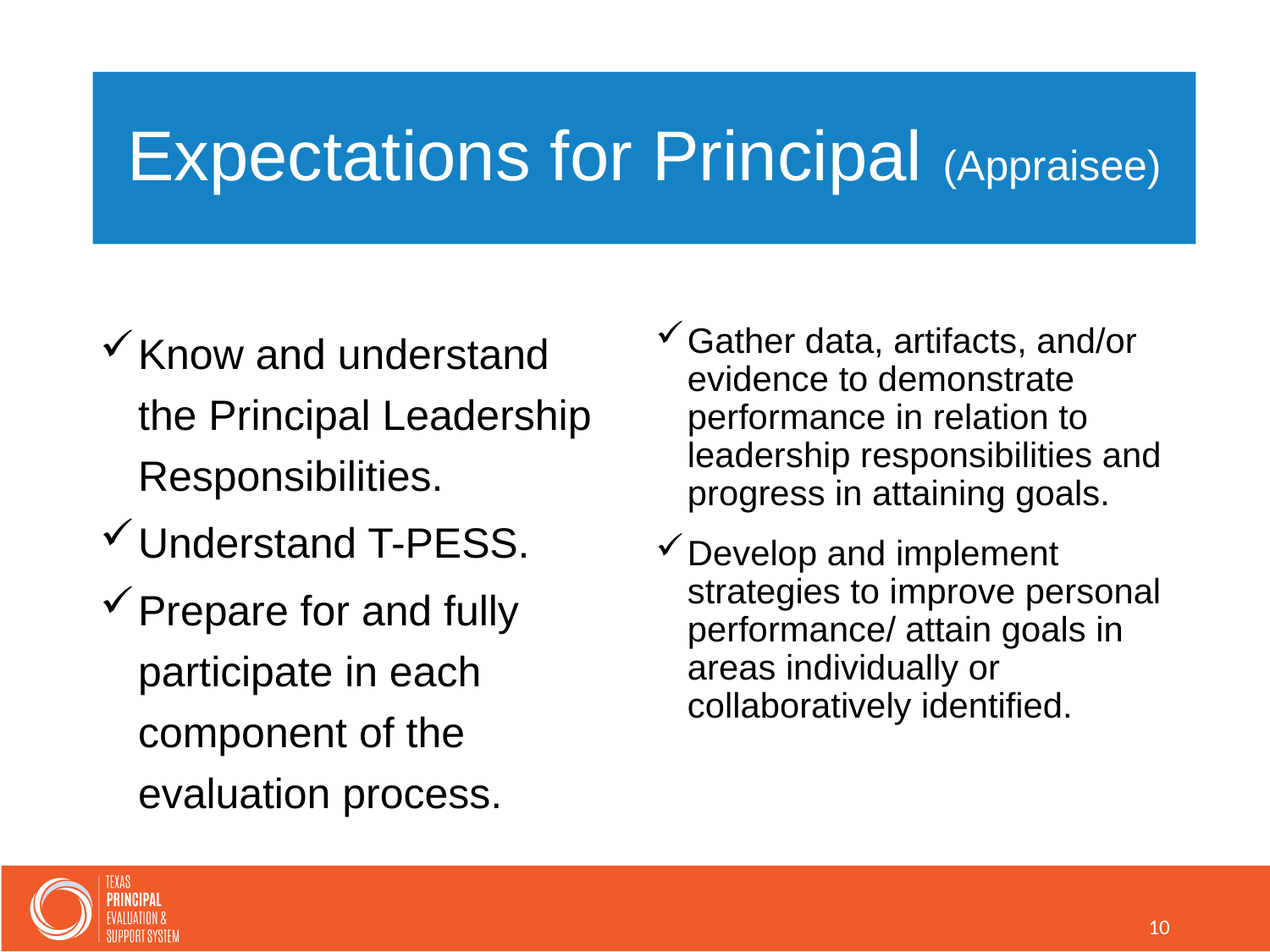

# Princl (Appraisee) Expectations
Expectations for Principal (Appraisee)

Know and understand the Principal Leadership Responsibilities.
Understand T-PESS.
Prepare for and fully participate in each component of the evaluation process.

Gather data, artifacts, and/or evidence to demonstrate performance in relation to leadership responsibilities and progress in attaining goals.
Develop and implement strategies to improve personal performance/ attain goals in areas individually or collaboratively identified.
10